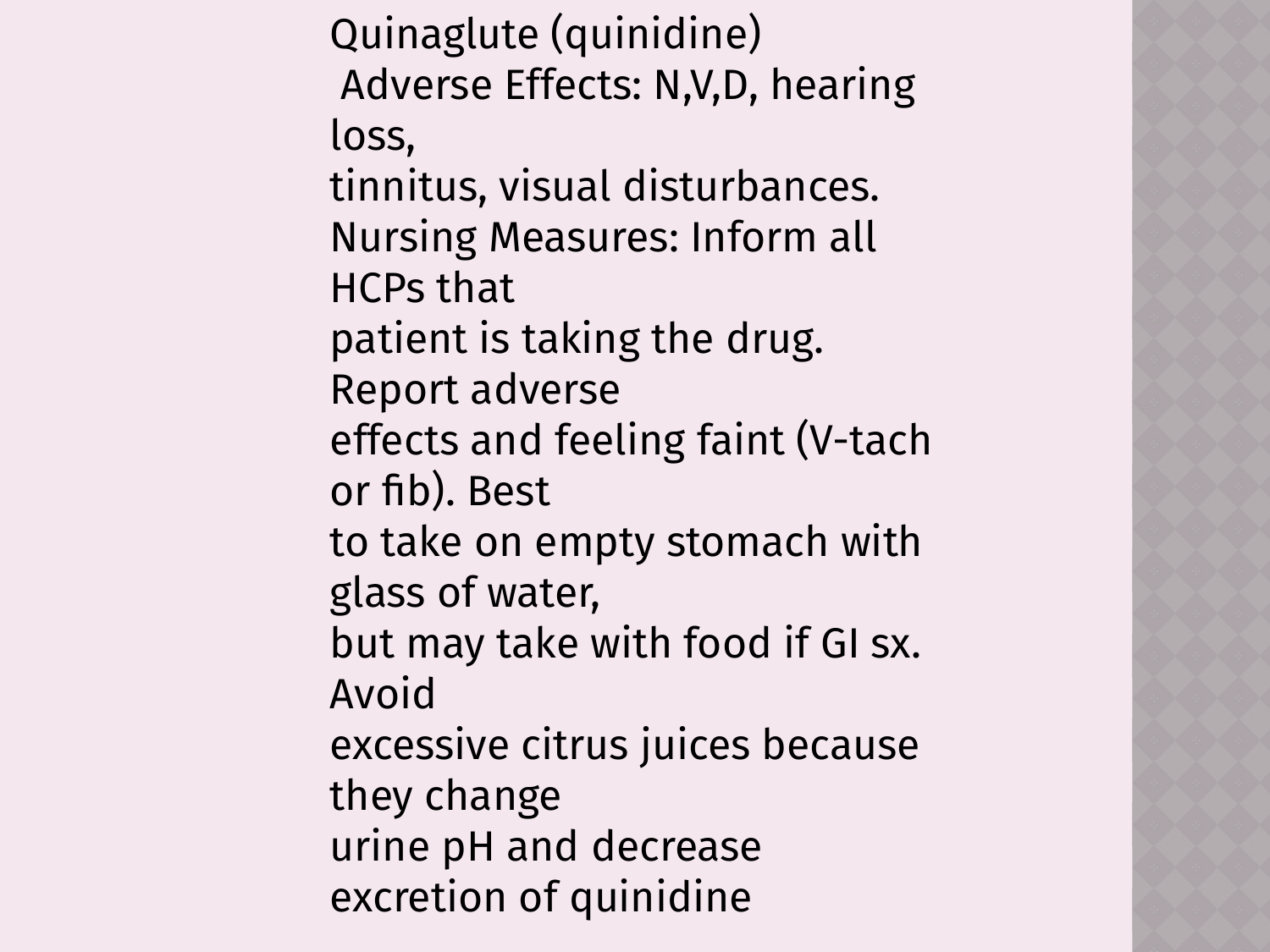

Quinaglute (quinidine)
 Adverse Effects: N,V,D, hearing loss,
tinnitus, visual disturbances.
Nursing Measures: Inform all HCPs that
patient is taking the drug. Report adverse
effects and feeling faint (V-tach or fib). Best
to take on empty stomach with glass of water,
but may take with food if GI sx. Avoid
excessive citrus juices because they change
urine pH and decrease excretion of quinidine